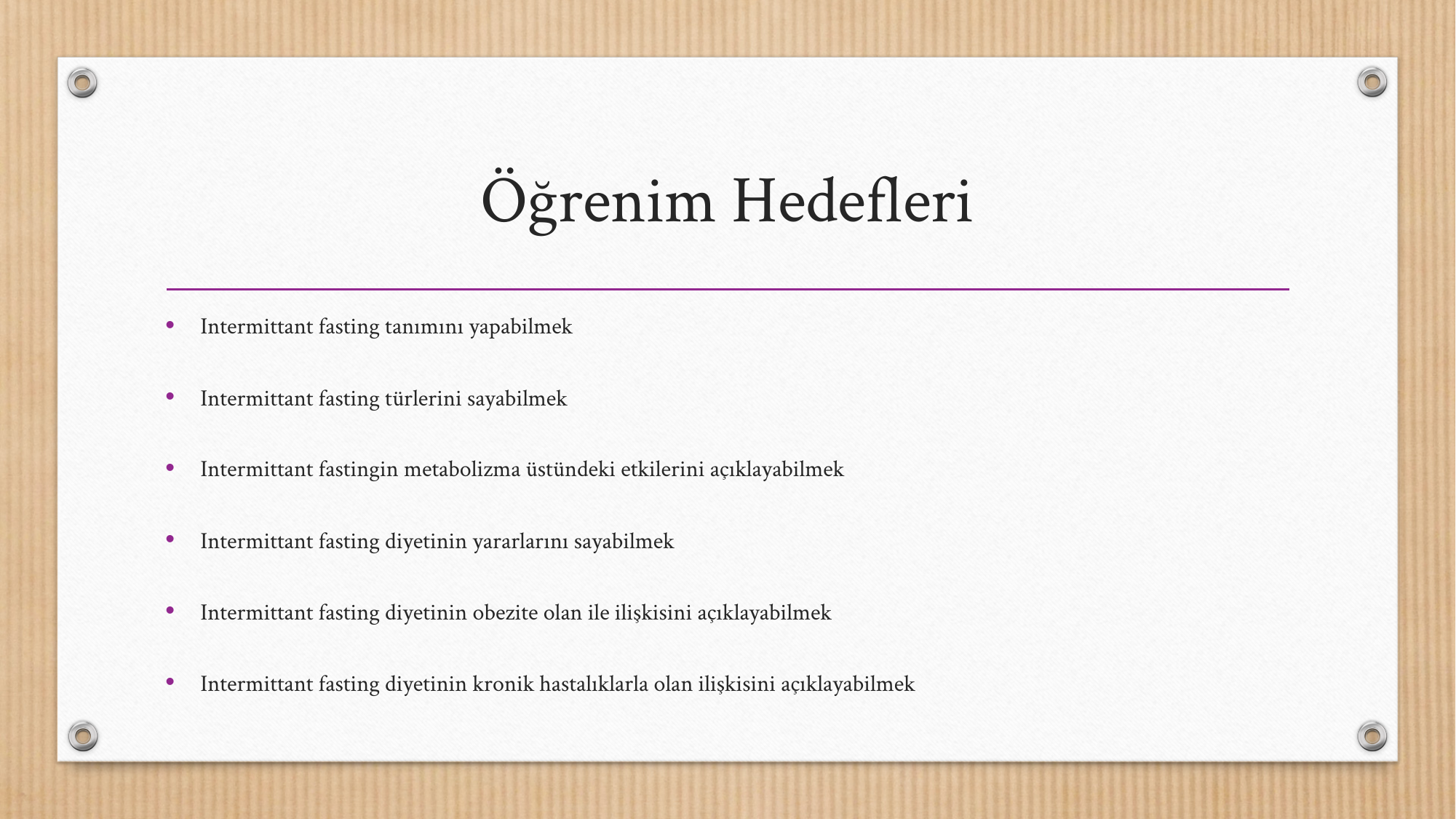

# Öğrenim Hedefleri
Intermittant fasting tanımını yapabilmek

Intermittant fasting türlerini sayabilmek

Intermittant fastingin metabolizma üstündeki etkilerini açıklayabilmek

Intermittant fasting diyetinin yararlarını sayabilmek

Intermittant fasting diyetinin obezite olan ile ilişkisini açıklayabilmek

Intermittant fasting diyetinin kronik hastalıklarla olan ilişkisini açıklayabilmek